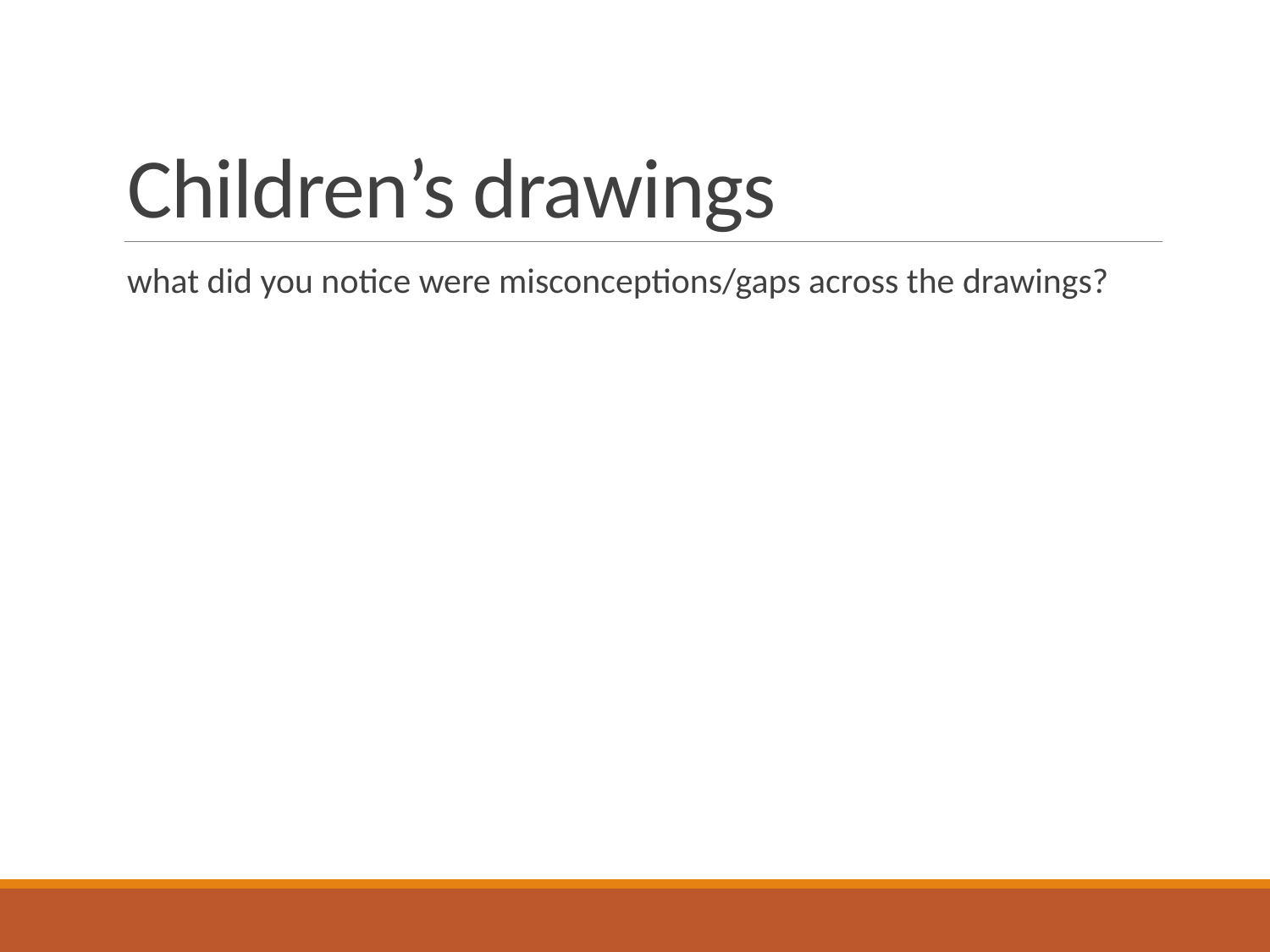

# Children’s drawings
what did you notice were misconceptions/gaps across the drawings?